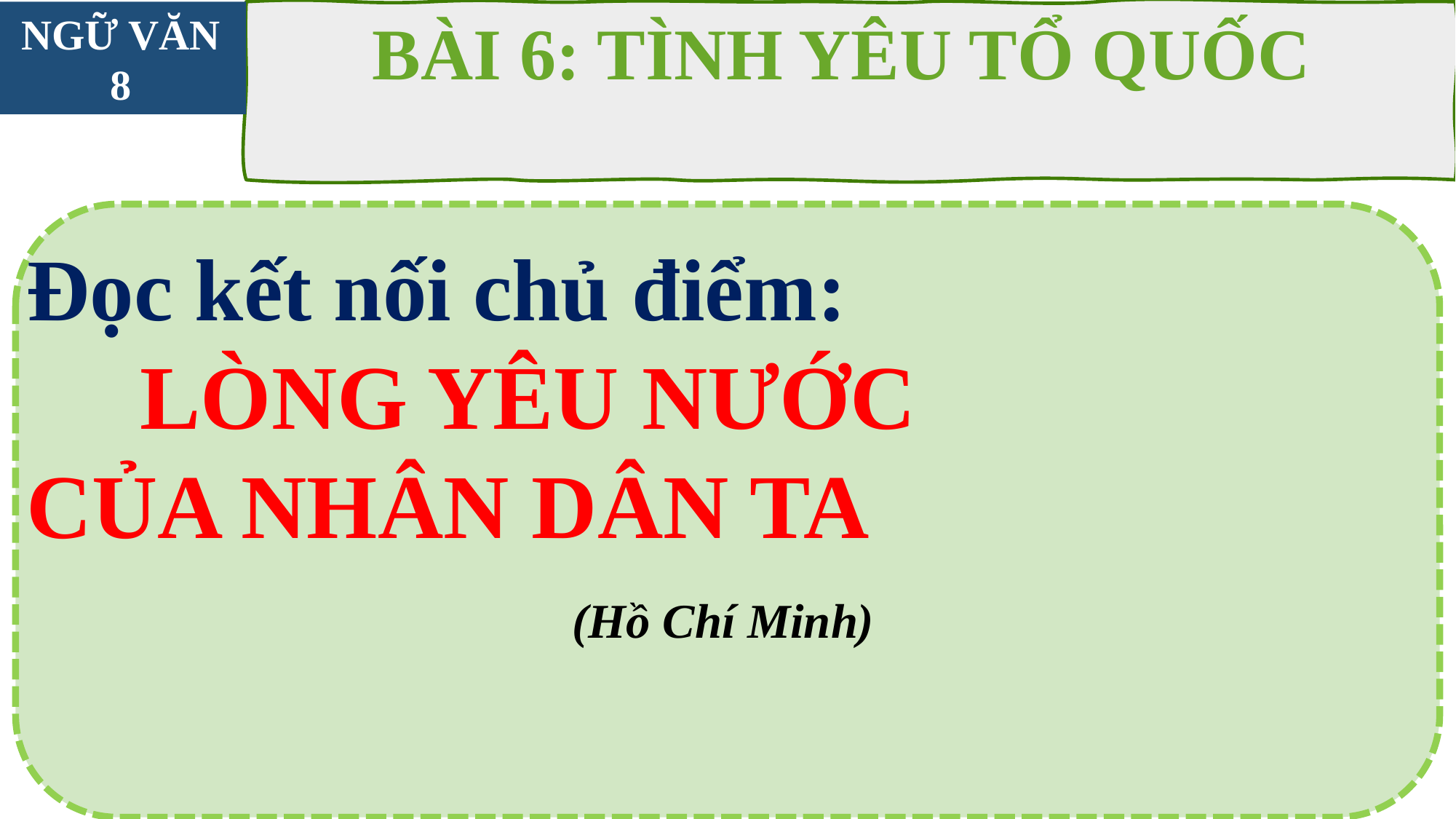

NGỮ VĂN 8
BÀI 6: TÌNH YÊU TỔ QUỐC

Đọc kết nối chủ điểm:
     LÒNG YÊU NƯỚC
CỦA NHÂN DÂN TA
                        (Hồ Chí Minh)